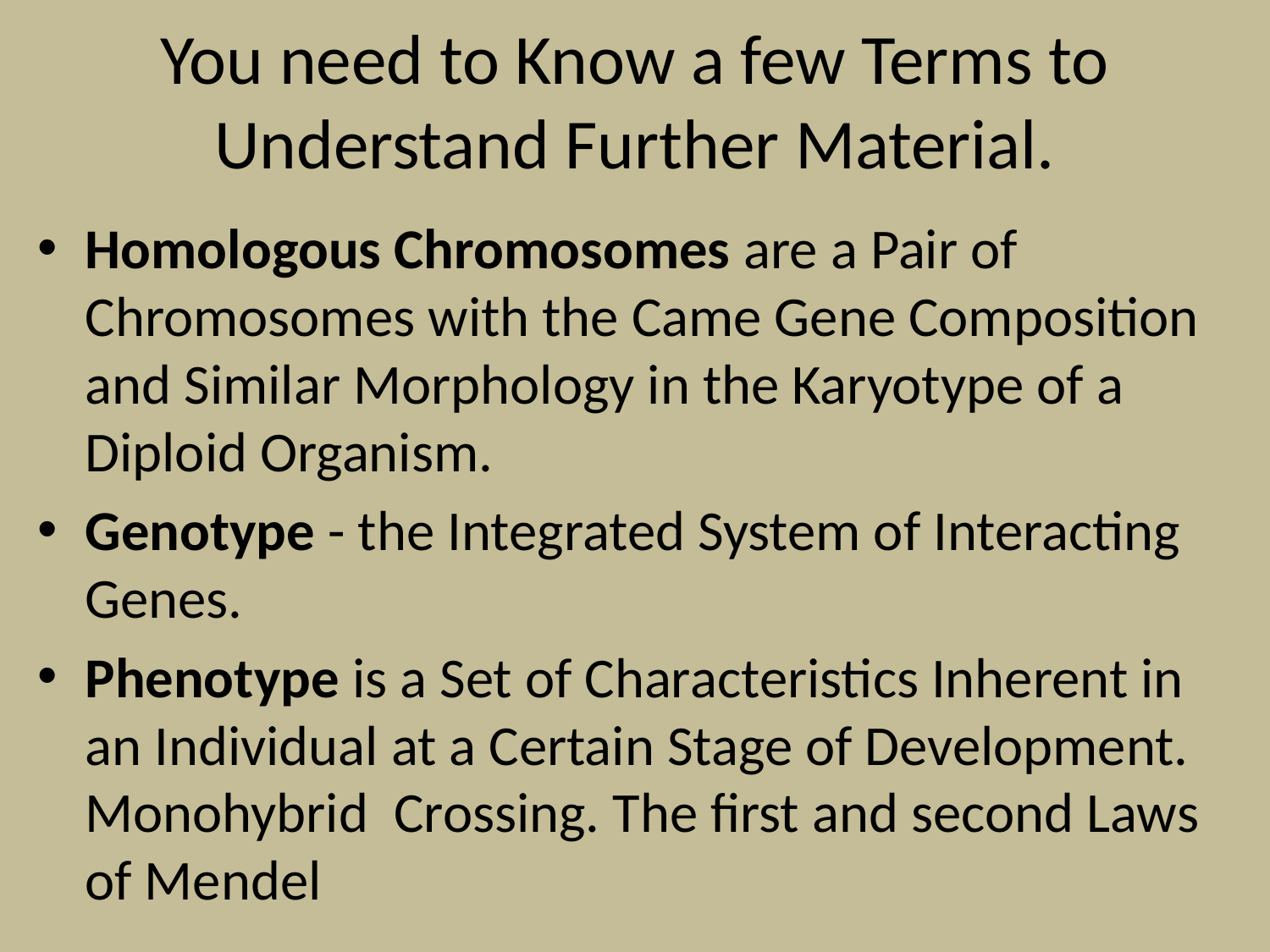

# You need to Know a few Terms to Understand Further Material.
Homologous Chromosomes are a Pair of Chromosomes with the Came Gene Composition and Similar Morphology in the Karyotype of a Diploid Organism.
Genotype - the Integrated System of Interacting Genes.
Phenotype is a Set of Characteristics Inherent in an Individual at a Certain Stage of Development. Monohybrid  Crossing. The first and second Laws of Mendel